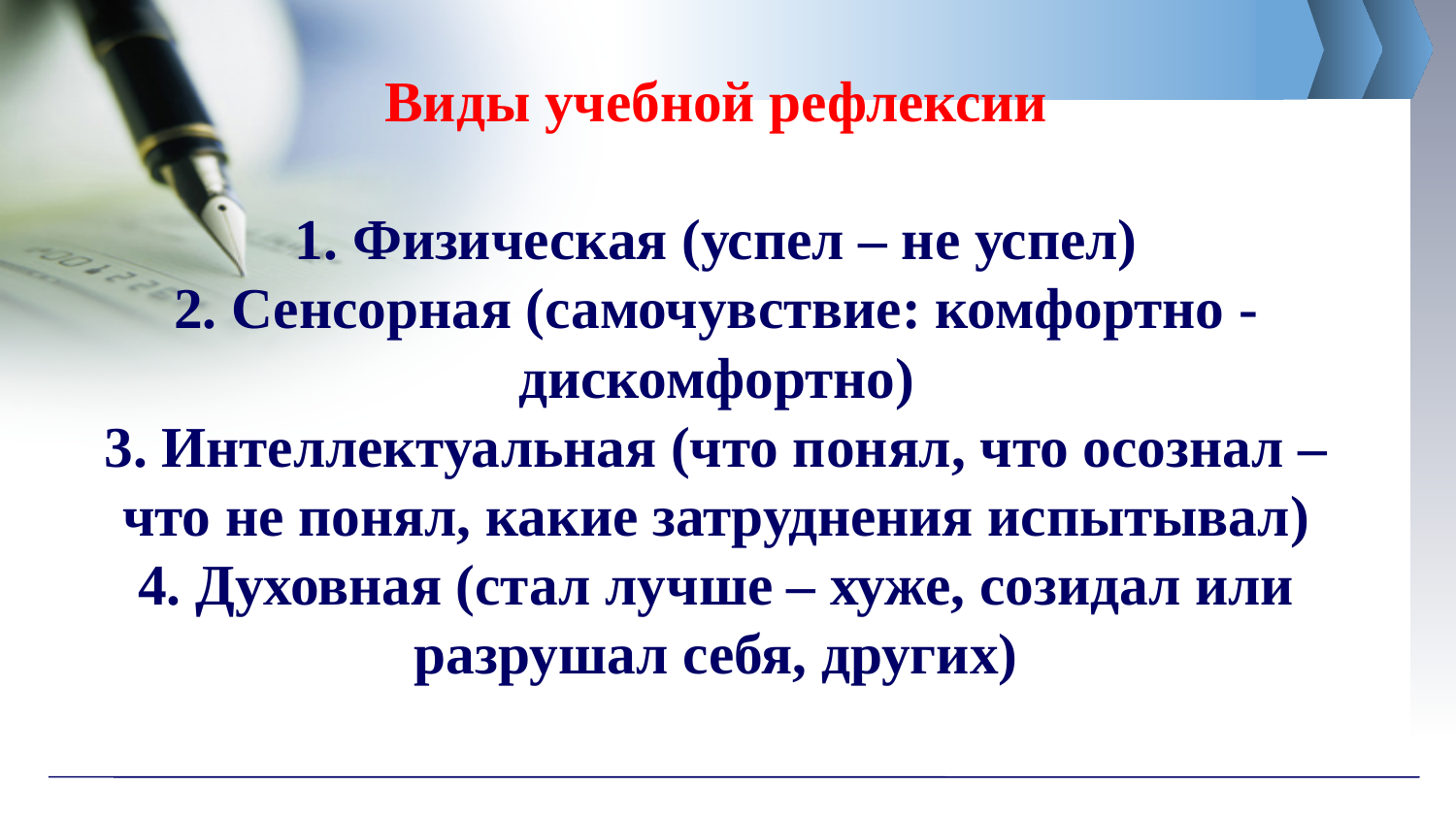

# Виды учебной рефлексии 1. Физическая (успел – не успел) 2. Сенсорная (самочувствие: комфортно - дискомфортно) 3. Интеллектуальная (что понял, что осознал – что не понял, какие затруднения испытывал) 4. Духовная (стал лучше – хуже, созидал или разрушал себя, других)